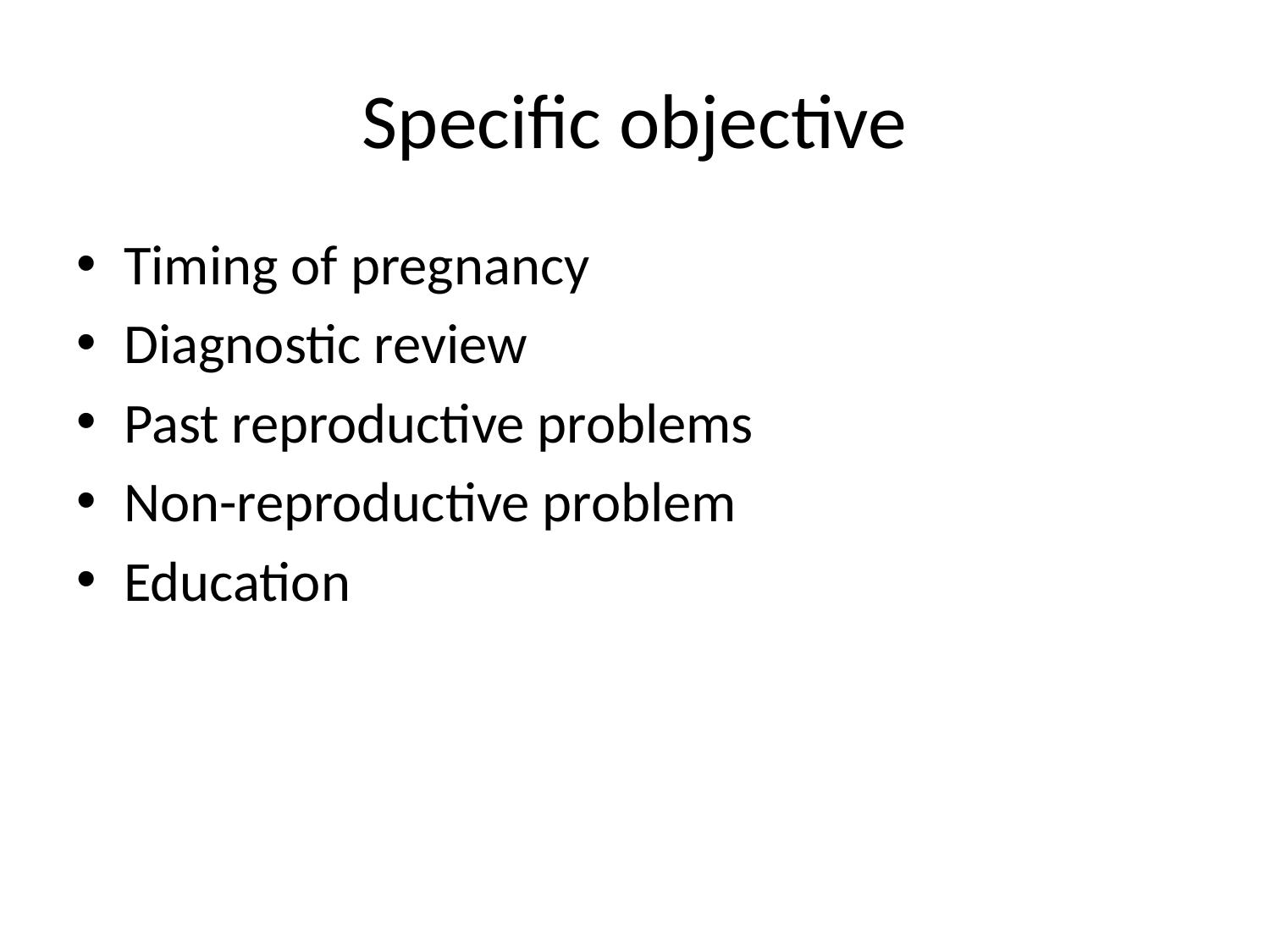

# Specific objective
Timing of pregnancy
Diagnostic review
Past reproductive problems
Non-reproductive problem
Education